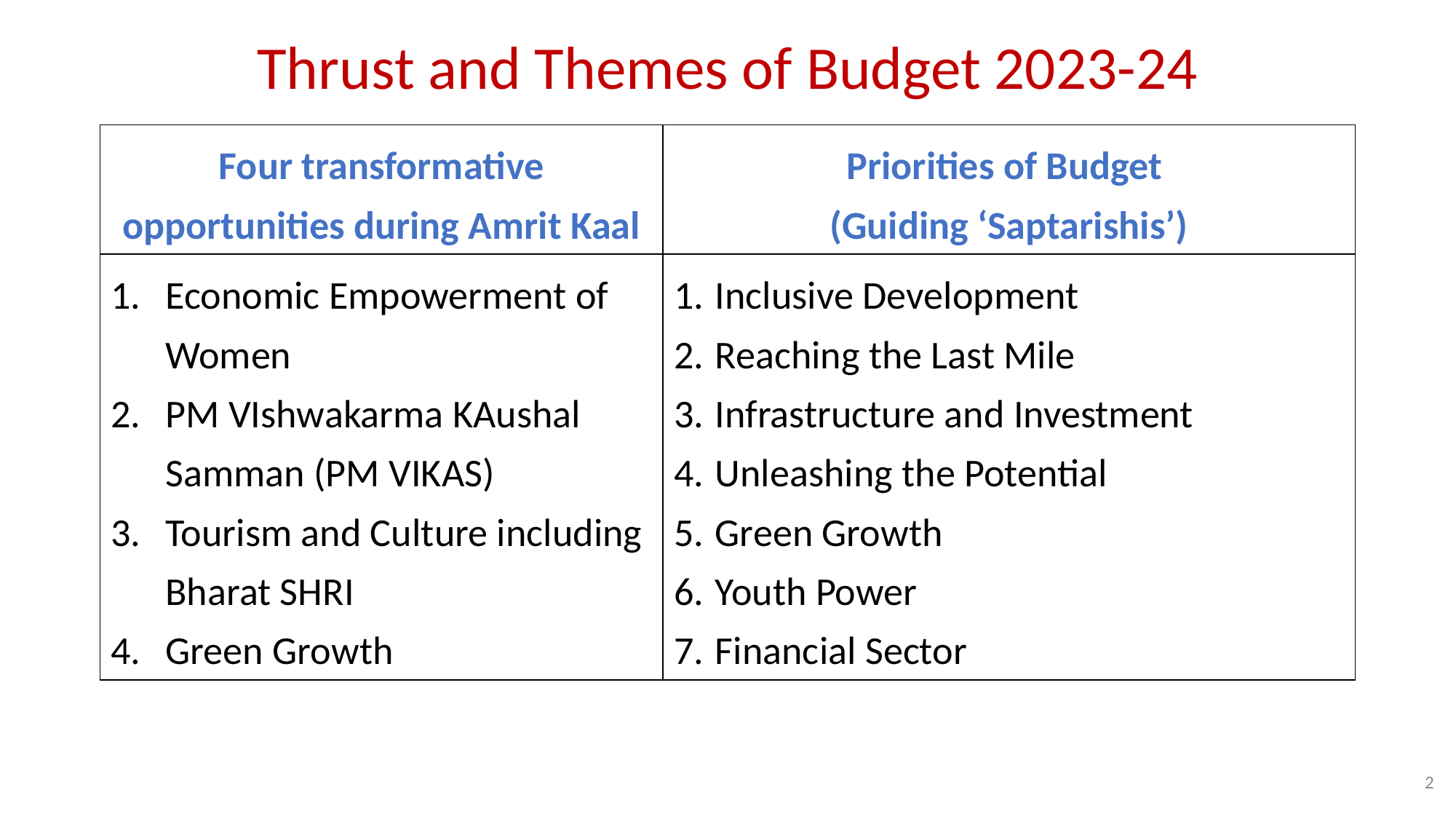

# Thrust and Themes of Budget 2023-24
| Four transformative opportunities during Amrit Kaal | Priorities of Budget (Guiding ‘Saptarishis’) |
| --- | --- |
| Economic Empowerment of Women PM VIshwakarma KAushal Samman (PM VIKAS) Tourism and Culture including Bharat SHRI Green Growth | Inclusive Development Reaching the Last Mile Infrastructure and Investment Unleashing the Potential Green Growth Youth Power Financial Sector |
2